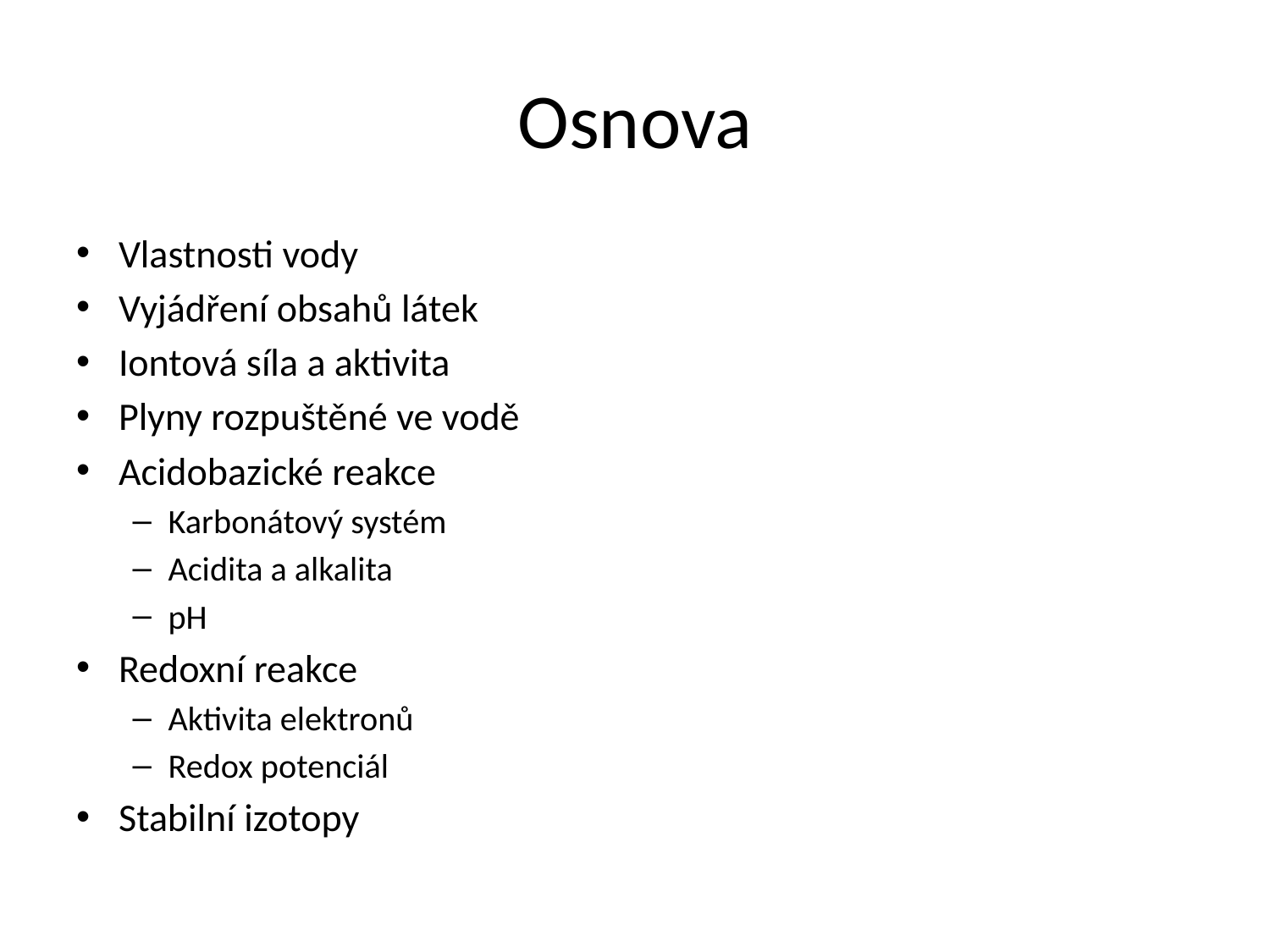

# Osnova
Vlastnosti vody
Vyjádření obsahů látek
Iontová síla a aktivita
Plyny rozpuštěné ve vodě
Acidobazické reakce
Karbonátový systém
Acidita a alkalita
pH
Redoxní reakce
Aktivita elektronů
Redox potenciál
Stabilní izotopy